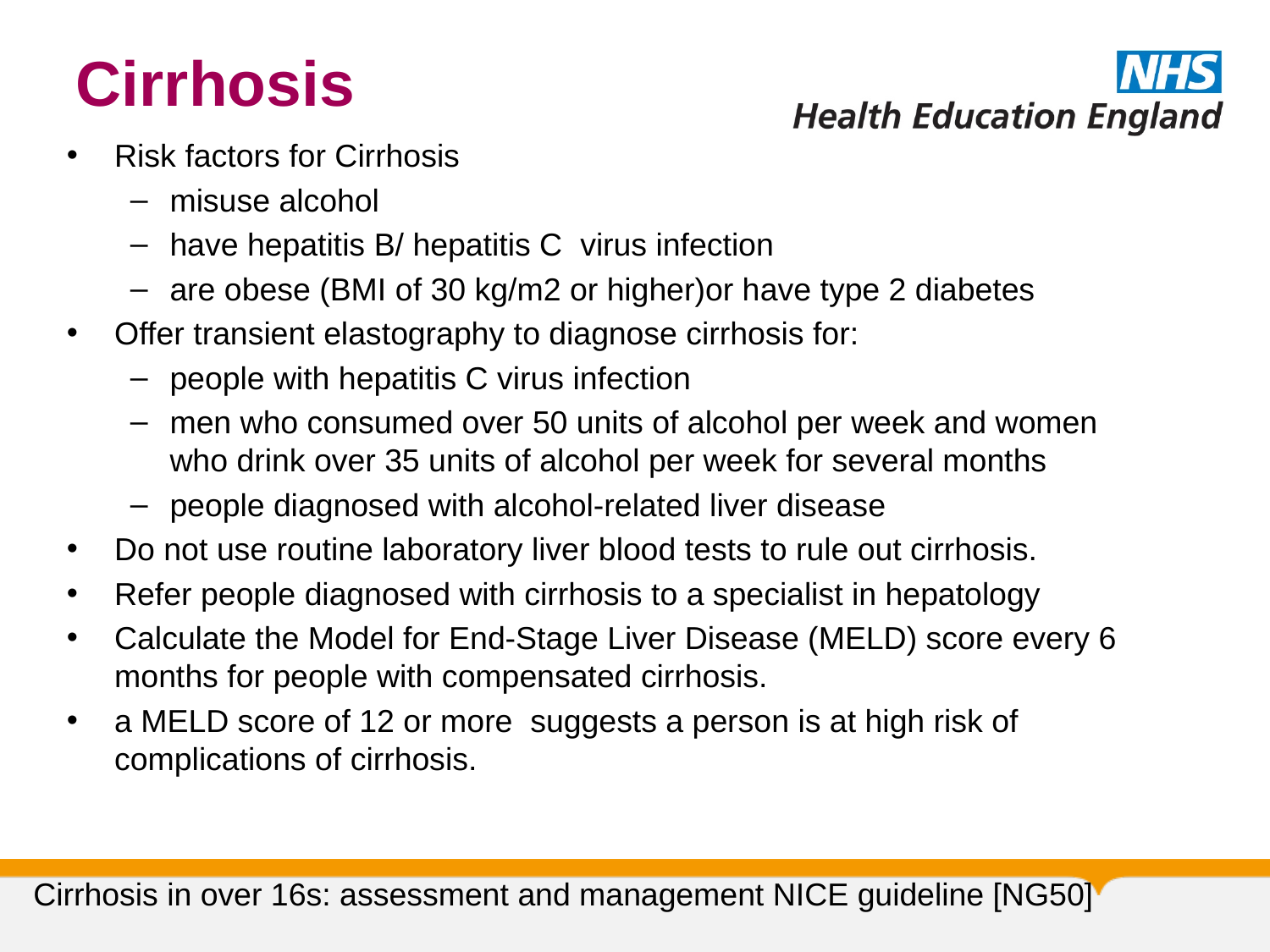

# Cirrhosis
Risk factors for Cirrhosis
misuse alcohol
have hepatitis B/ hepatitis C  virus infection
are obese (BMI of 30 kg/m2 or higher)or have type 2 diabetes
Offer transient elastography to diagnose cirrhosis for:
people with hepatitis C virus infection
men who consumed over 50 units of alcohol per week and women who drink over 35 units of alcohol per week for several months
people diagnosed with alcohol-related liver disease
Do not use routine laboratory liver blood tests to rule out cirrhosis.
Refer people diagnosed with cirrhosis to a specialist in hepatology
Calculate the Model for End-Stage Liver Disease (MELD) score every 6 months for people with compensated cirrhosis.
a MELD score of 12 or more  suggests a person is at high risk of complications of cirrhosis.
Cirrhosis in over 16s: assessment and management NICE guideline [NG50]